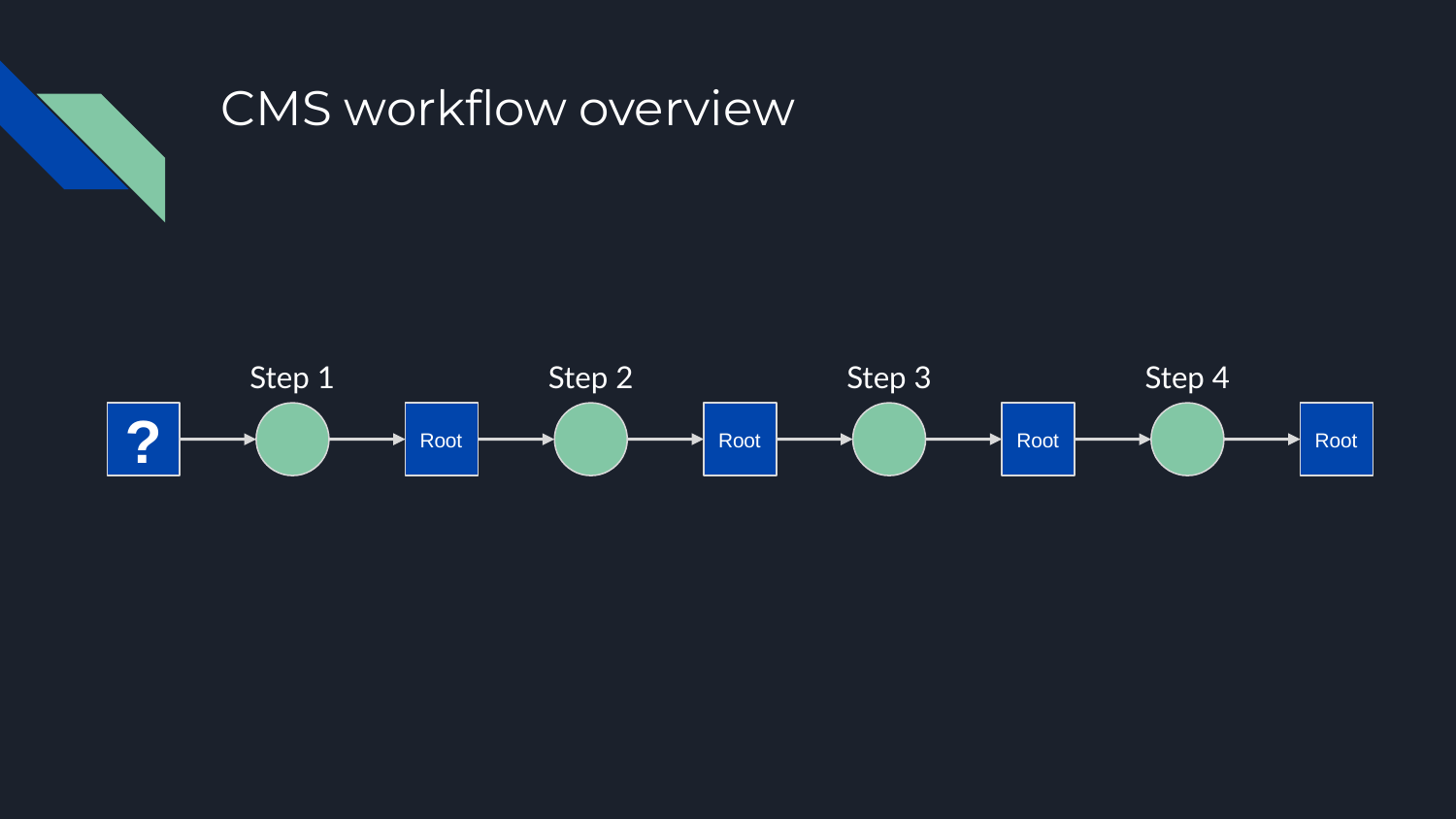

# CMS workflow overview
Step 1
Step 2
Step 3
Step 4
?

Root

Root

Root

Root